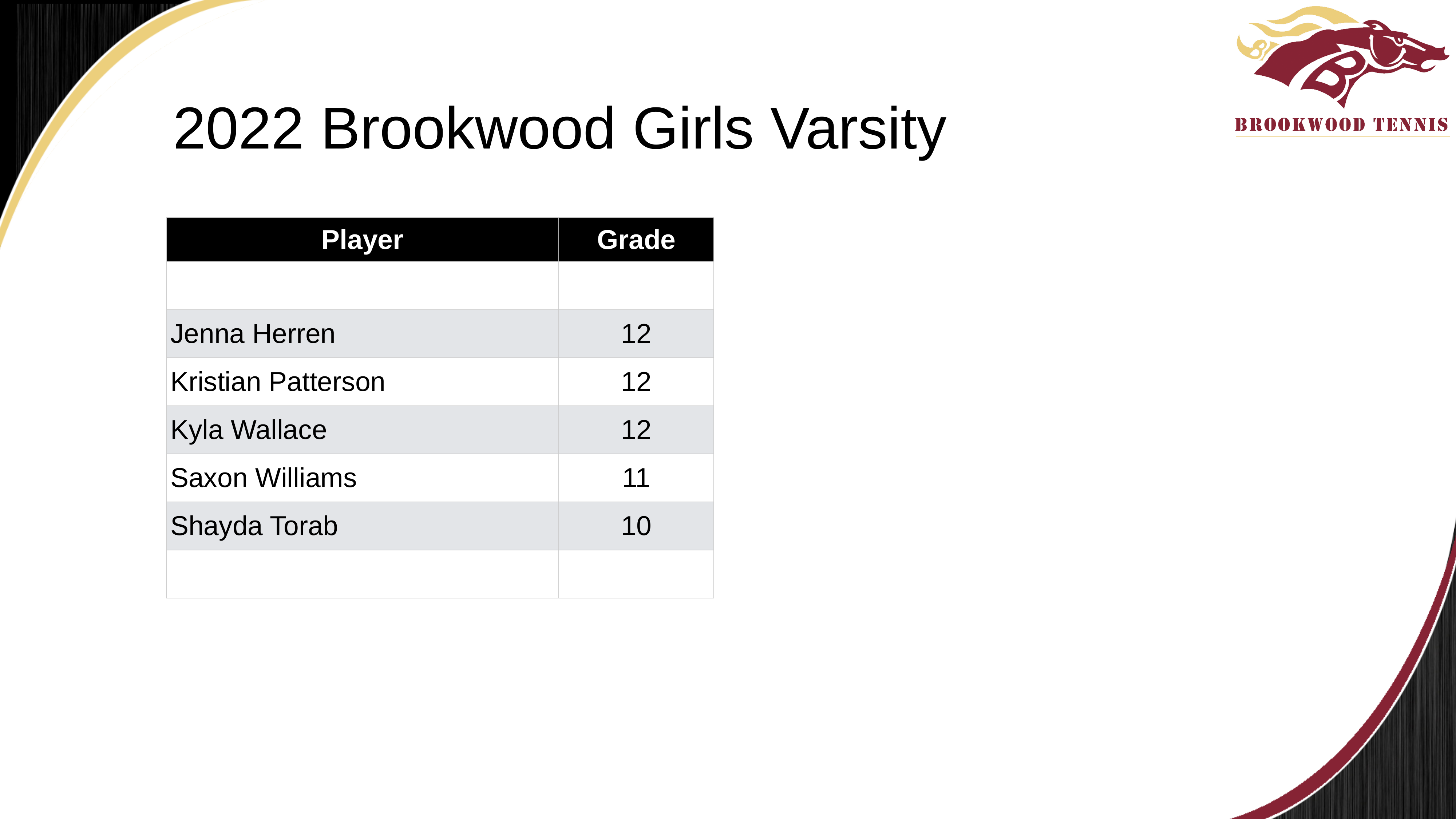

# 2022 Brookwood Girls Varsity
| Player | Grade |
| --- | --- |
|  |  |
| Jenna Herren | 12 |
| Kristian Patterson | 12 |
| Kyla Wallace | 12 |
| Saxon Williams | 11 |
| Shayda Torab | 10 |
|  |  |